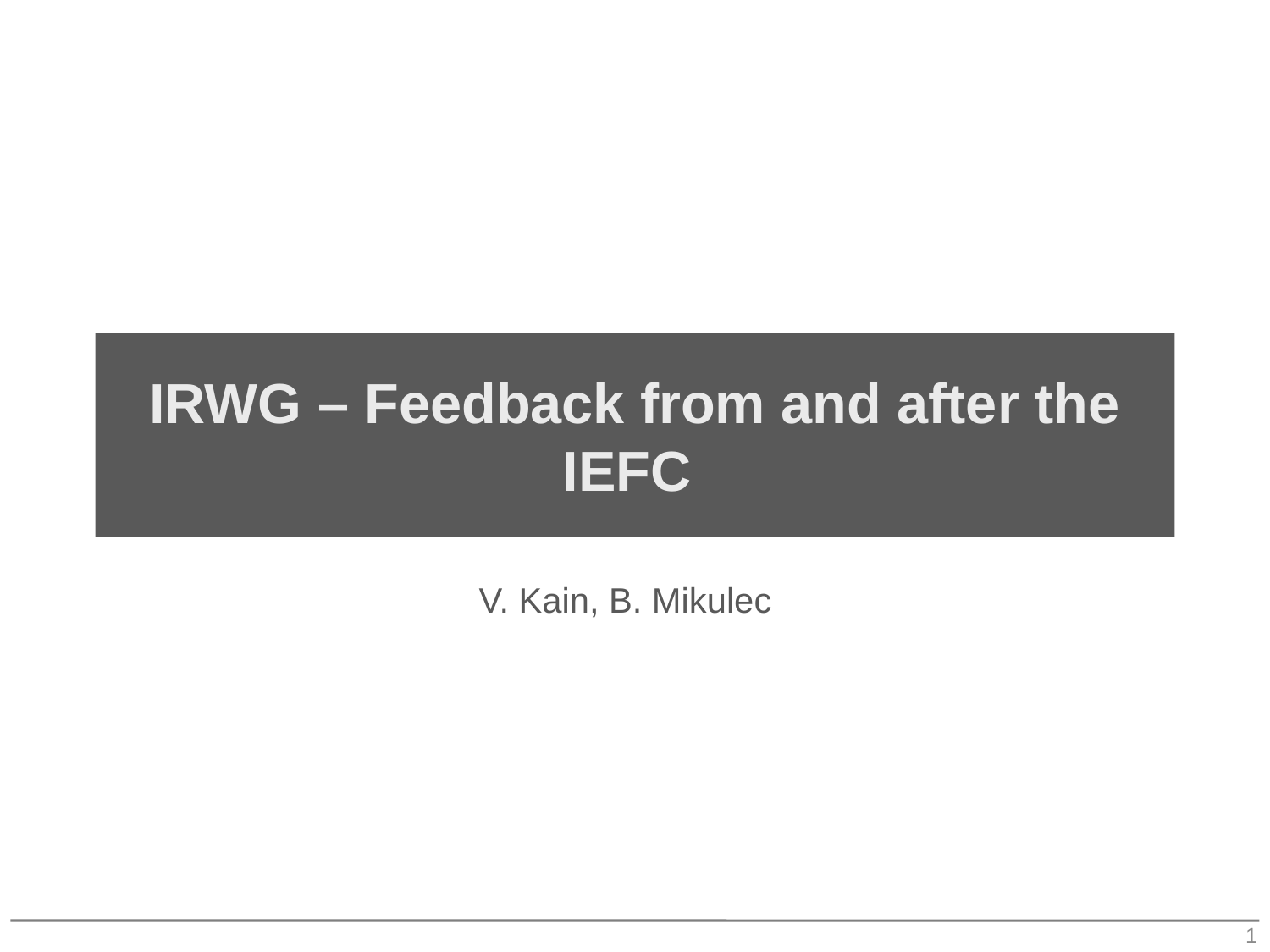

# IRWG – Feedback from and after the IEFC
V. Kain, B. Mikulec
1